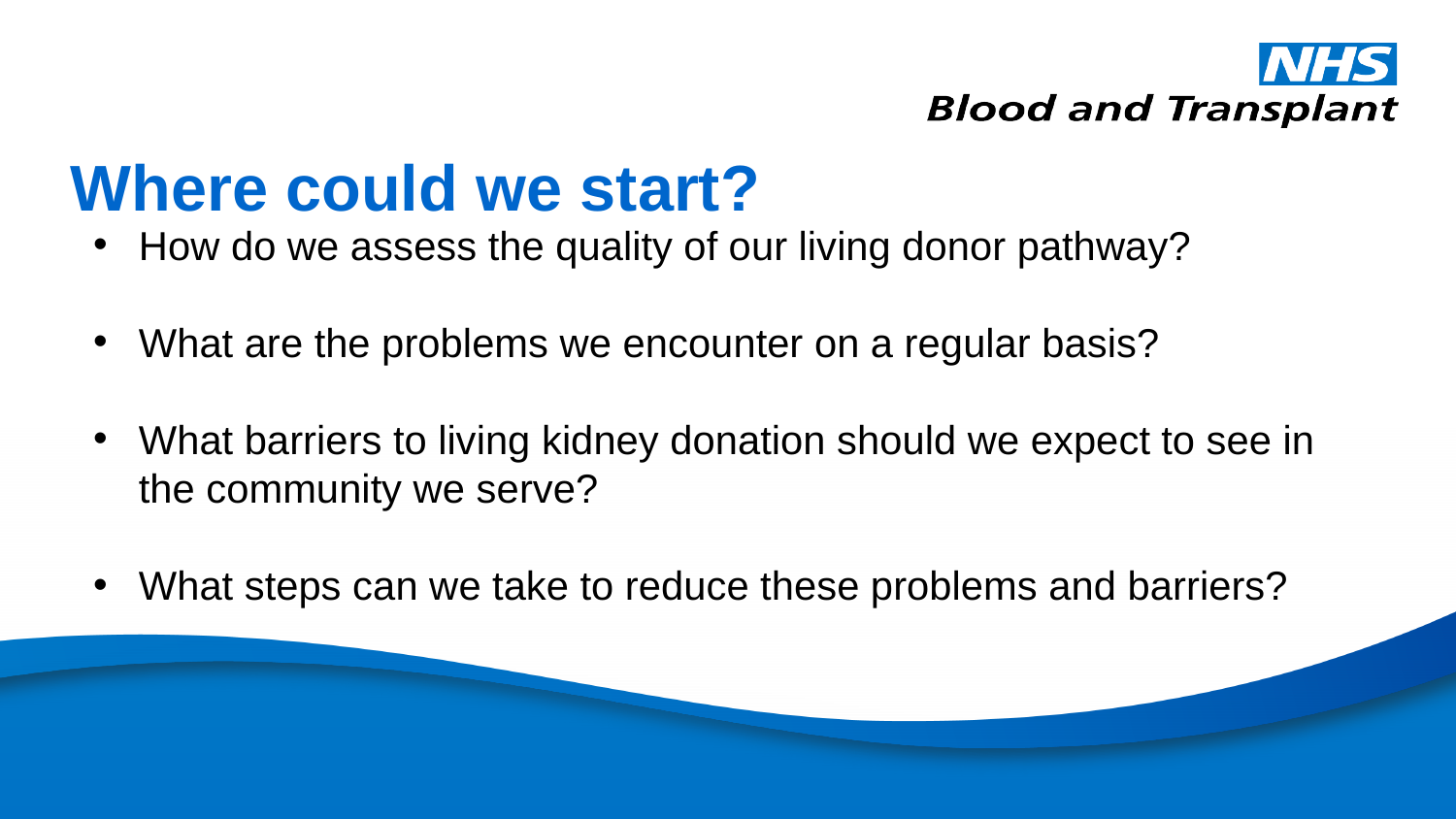

Where could we start?
How do we assess the quality of our living donor pathway?

What are the problems we encounter on a regular basis?

What barriers to living kidney donation should we expect to see in the community we serve?

What steps can we take to reduce these problems and barriers?